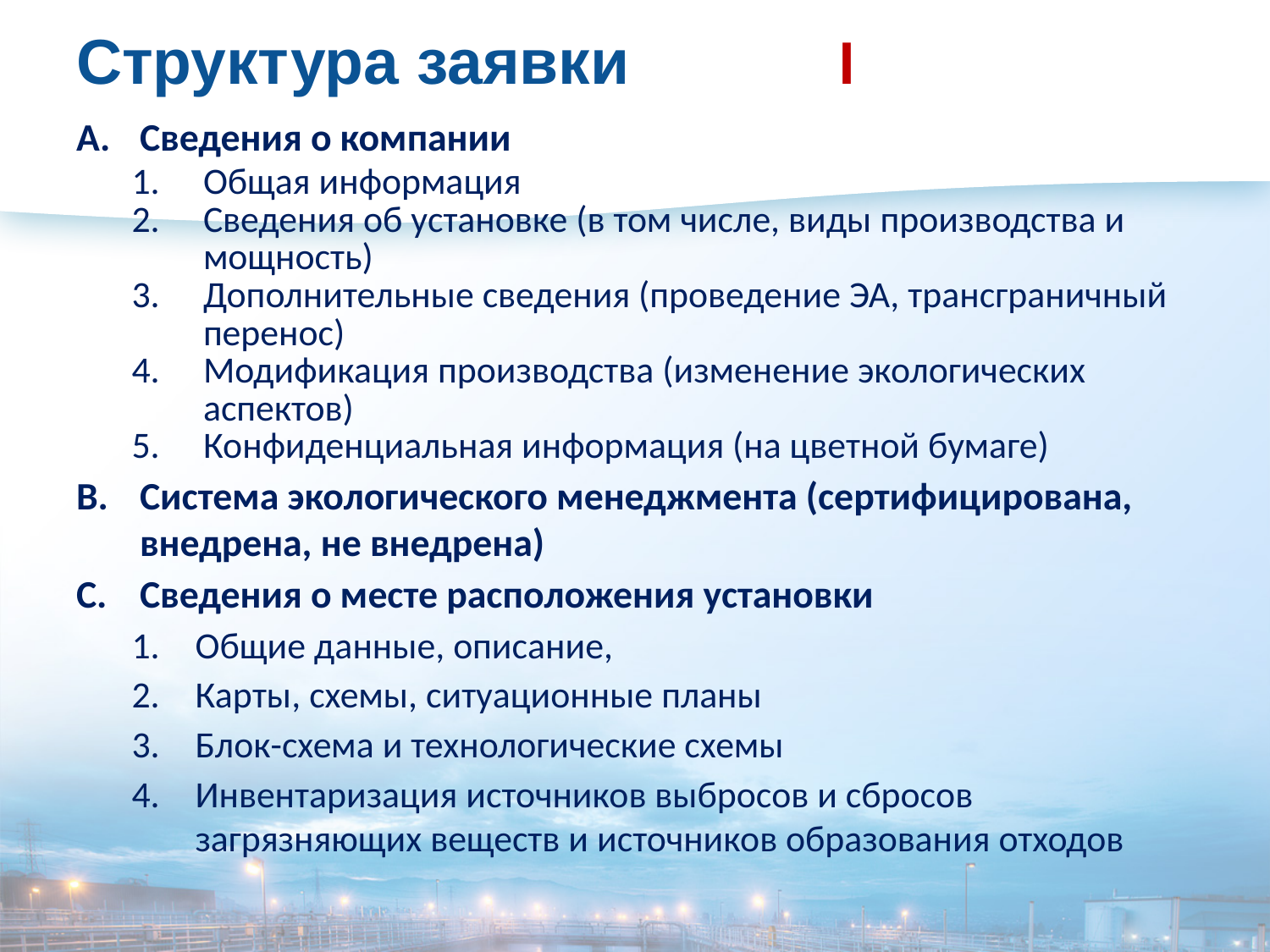

# Структура заявки   		I
Сведения о компании
Общая информация
Сведения об установке (в том числе, виды производства и мощность)
Дополнительные сведения (проведение ЭА, трансграничный перенос)
Модификация производства (изменение экологических аспектов)
Конфиденциальная информация (на цветной бумаге)
Система экологического менеджмента (сертифицирована, внедрена, не внедрена)
Сведения о месте расположения установки
Общие данные, описание,
Карты, схемы, ситуационные планы
Блок-схема и технологические схемы
Инвентаризация источников выбросов и сбросов загрязняющих веществ и источников образования отходов